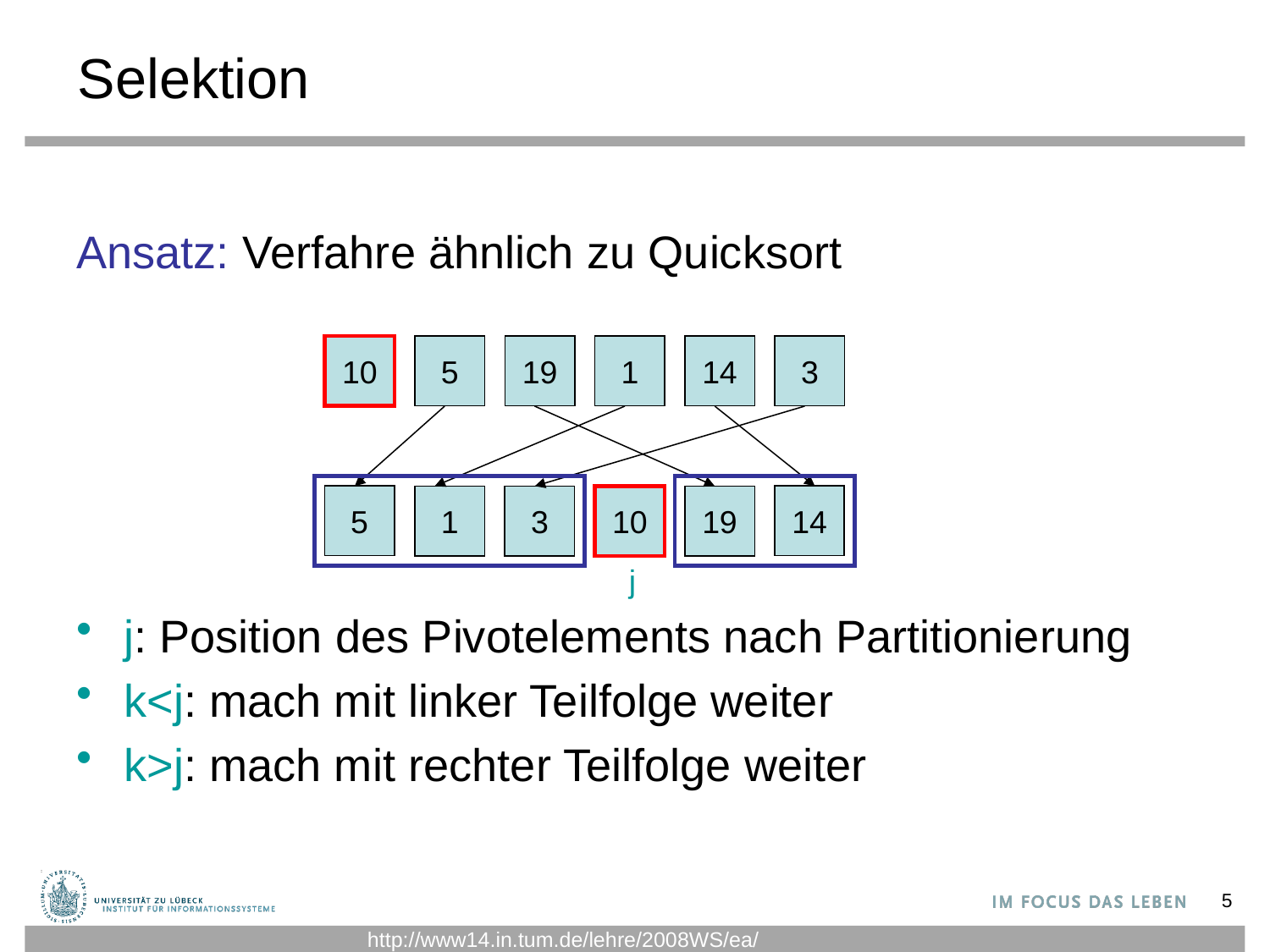

# Selektion
Ansatz: Verfahre ähnlich zu Quicksort

j: Position des Pivotelements nach Partitionierung
k<j: mach mit linker Teilfolge weiter
k>j: mach mit rechter Teilfolge weiter
10
5
19
1
14
3

5
14
1
3
10
19
j
5
http://www14.in.tum.de/lehre/2008WS/ea/index.html.de